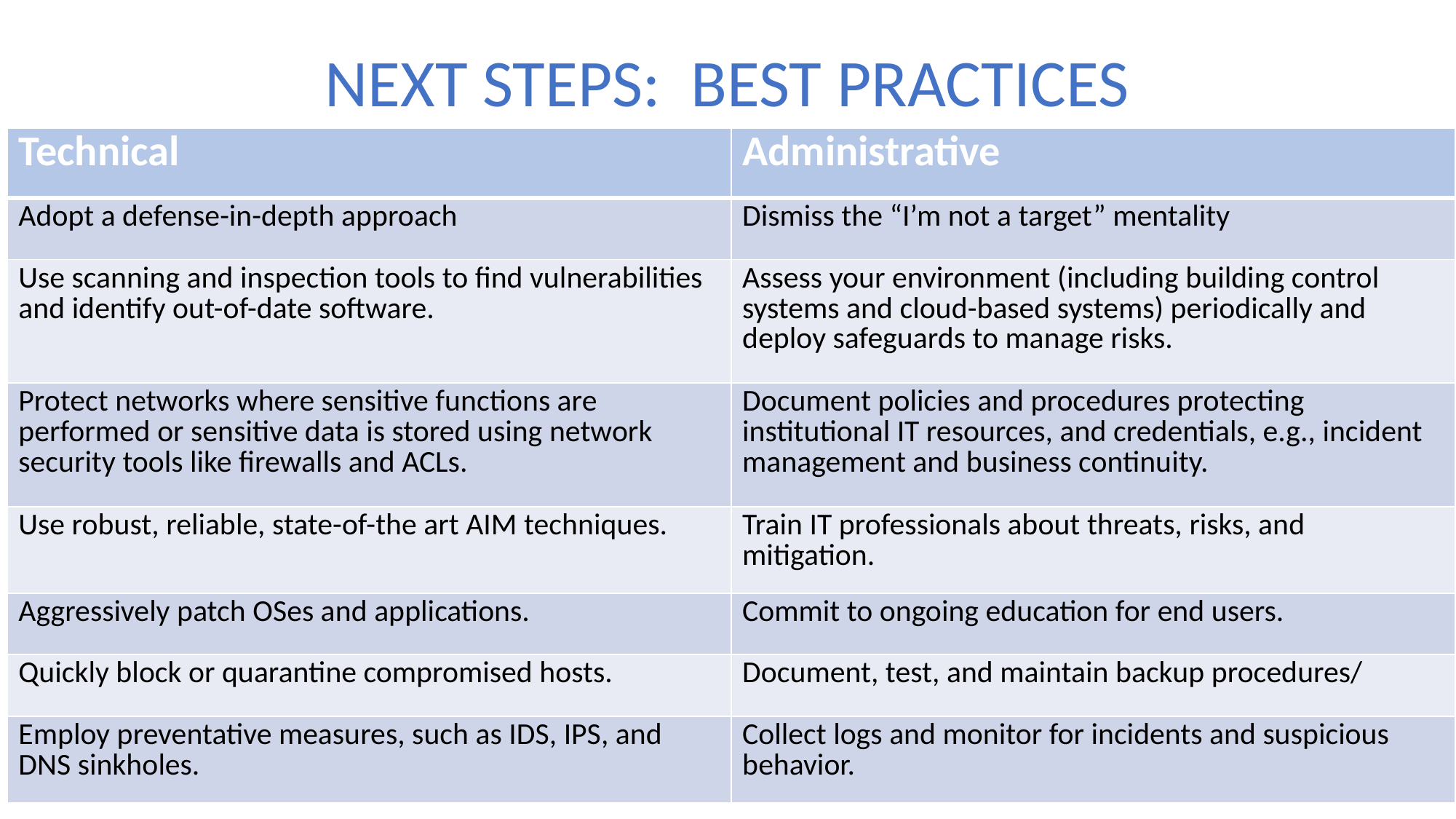

# Next Steps:  Best Practices
| Technical | Administrative |
| --- | --- |
| Adopt a defense-in-depth approach | Dismiss the “I’m not a target” mentality |
| Use scanning and inspection tools to find vulnerabilities and identify out-of-date software. | Assess your environment (including building control systems and cloud-based systems) periodically and deploy safeguards to manage risks. |
| Protect networks where sensitive functions are performed or sensitive data is stored using network security tools like firewalls and ACLs. | Document policies and procedures protecting institutional IT resources, and credentials, e.g., incident management and business continuity. |
| Use robust, reliable, state-of-the art AIM techniques. | Train IT professionals about threats, risks, and mitigation. |
| Aggressively patch OSes and applications. | Commit to ongoing education for end users. |
| Quickly block or quarantine compromised hosts. | Document, test, and maintain backup procedures/ |
| Employ preventative measures, such as IDS, IPS, and DNS sinkholes. | Collect logs and monitor for incidents and suspicious behavior. |